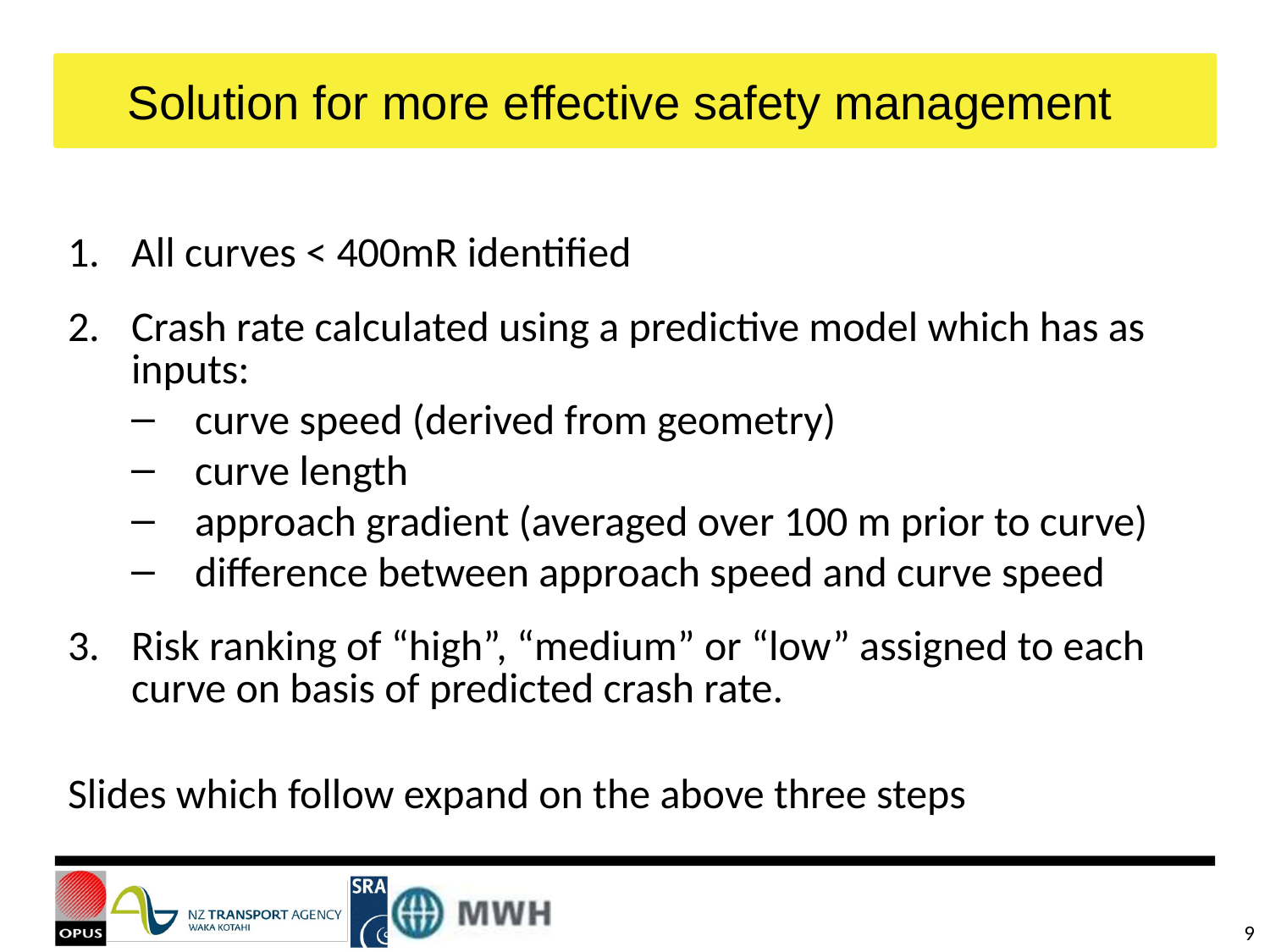

# Solution for more effective safety management

All curves < 400mR identified
Crash rate calculated using a predictive model which has as inputs:
curve speed (derived from geometry)
curve length
approach gradient (averaged over 100 m prior to curve)
difference between approach speed and curve speed
Risk ranking of “high”, “medium” or “low” assigned to each curve on basis of predicted crash rate.

Slides which follow expand on the above three steps